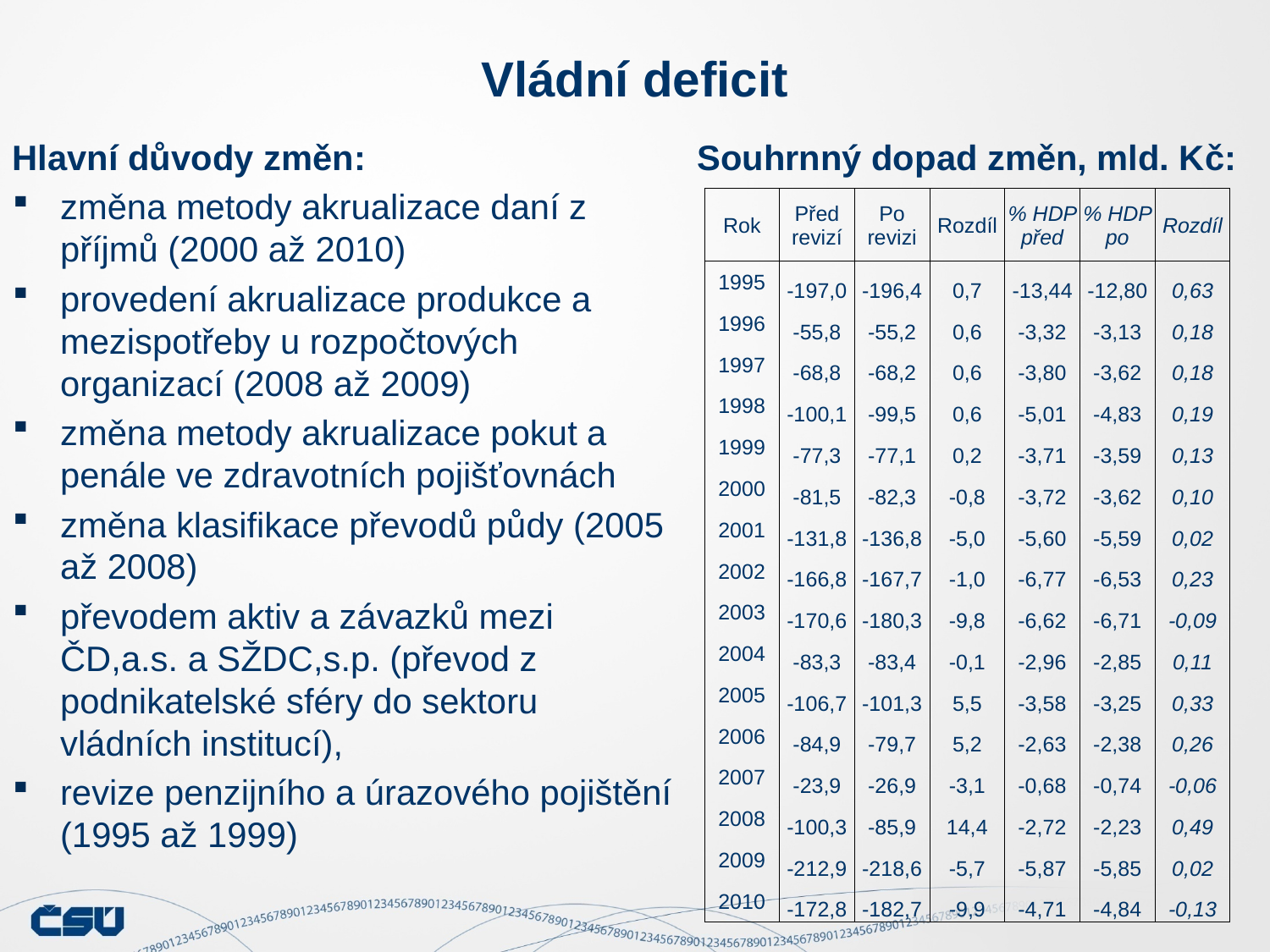

Vládní deficit
Hlavní důvody změn:
změna metody akrualizace daní z příjmů (2000 až 2010)
provedení akrualizace produkce a mezispotřeby u rozpočtových organizací (2008 až 2009)
změna metody akrualizace pokut a penále ve zdravotních pojišťovnách
změna klasifikace převodů půdy (2005 až 2008)
převodem aktiv a závazků mezi ČD,a.s. a SŽDC,s.p. (převod z podnikatelské sféry do sektoru vládních institucí),
revize penzijního a úrazového pojištění (1995 až 1999)
Souhrnný dopad změn, mld. Kč:

| Rok | Před revizí | Po revizi | Rozdíl | % HDP před | % HDP po | Rozdíl |
| --- | --- | --- | --- | --- | --- | --- |
| 1995 | -197,0 | -196,4 | 0,7 | -13,44 | -12,80 | 0,63 |
| 1996 | -55,8 | -55,2 | 0,6 | -3,32 | -3,13 | 0,18 |
| 1997 | -68,8 | -68,2 | 0,6 | -3,80 | -3,62 | 0,18 |
| 1998 | -100,1 | -99,5 | 0,6 | -5,01 | -4,83 | 0,19 |
| 1999 | -77,3 | -77,1 | 0,2 | -3,71 | -3,59 | 0,13 |
| 2000 | -81,5 | -82,3 | -0,8 | -3,72 | -3,62 | 0,10 |
| 2001 | -131,8 | -136,8 | -5,0 | -5,60 | -5,59 | 0,02 |
| 2002 | -166,8 | -167,7 | -1,0 | -6,77 | -6,53 | 0,23 |
| 2003 | -170,6 | -180,3 | -9,8 | -6,62 | -6,71 | -0,09 |
| 2004 | -83,3 | -83,4 | -0,1 | -2,96 | -2,85 | 0,11 |
| 2005 | -106,7 | -101,3 | 5,5 | -3,58 | -3,25 | 0,33 |
| 2006 | -84,9 | -79,7 | 5,2 | -2,63 | -2,38 | 0,26 |
| 2007 | -23,9 | -26,9 | -3,1 | -0,68 | -0,74 | -0,06 |
| 2008 | -100,3 | -85,9 | 14,4 | -2,72 | -2,23 | 0,49 |
| 2009 | -212,9 | -218,6 | -5,7 | -5,87 | -5,85 | 0,02 |
| 2010 | -172,8 | -182,7 | -9,9 | -4,71 | -4,84 | -0,13 |